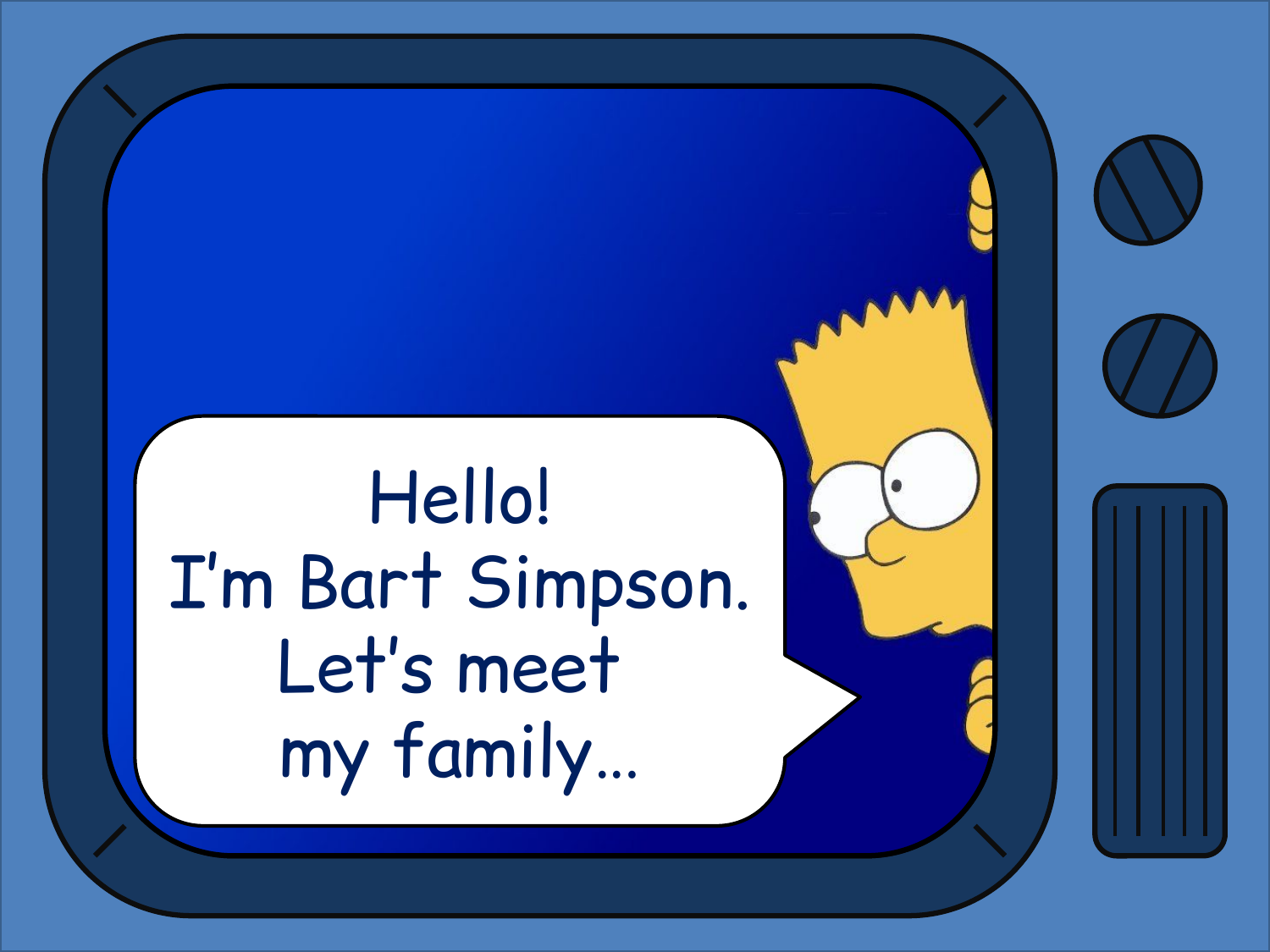

Hello!
I’m Bart Simpson.
Let’s meet
my family…